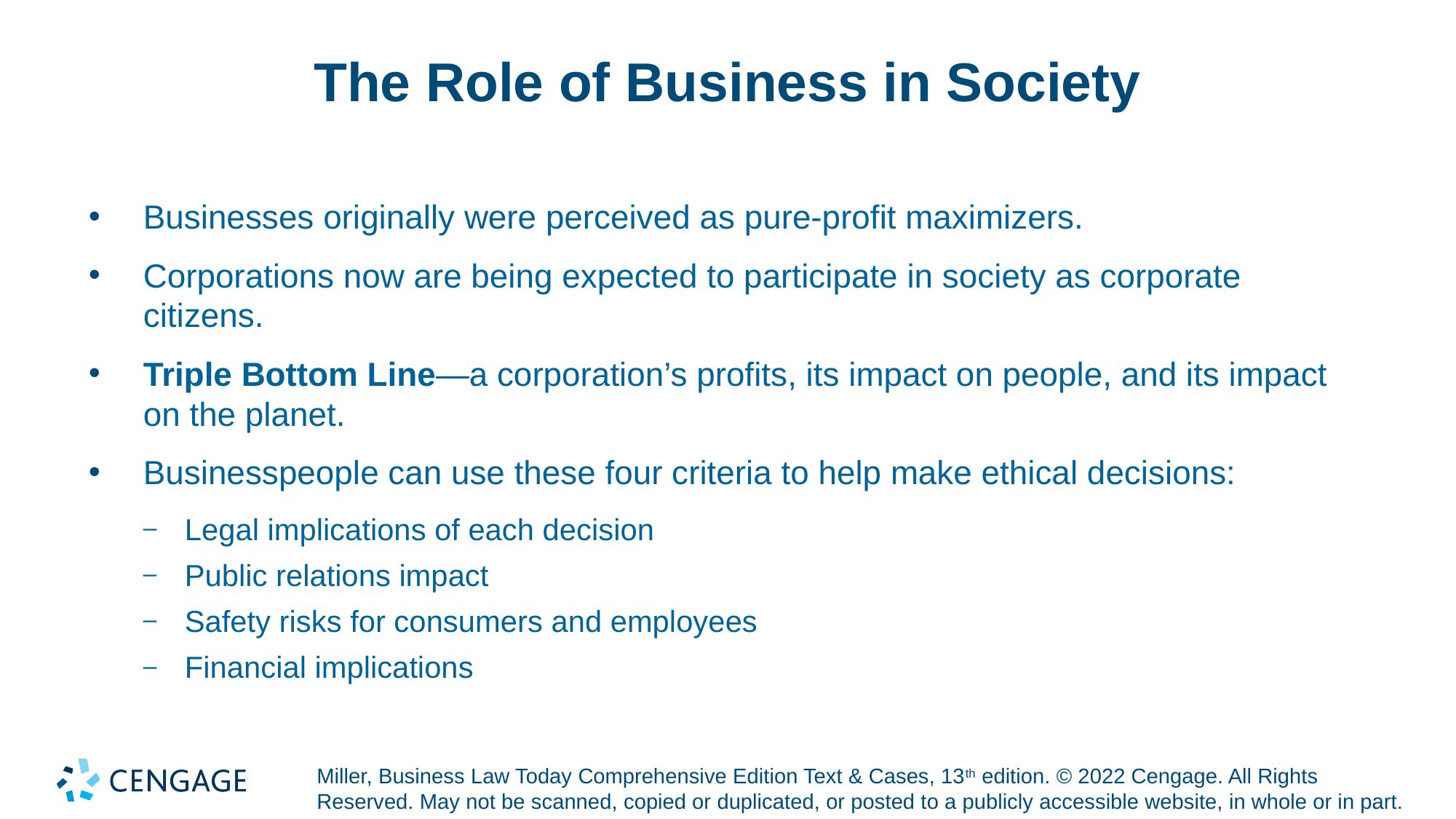

# The Role of Business in Society
Businesses originally were perceived as pure-profit maximizers.
Corporations now are being expected to participate in society as corporate citizens.
Triple Bottom Line—a corporation’s profits, its impact on people, and its impact on the planet.
Businesspeople can use these four criteria to help make ethical decisions:
Legal implications of each decision
Public relations impact
Safety risks for consumers and employees
Financial implications